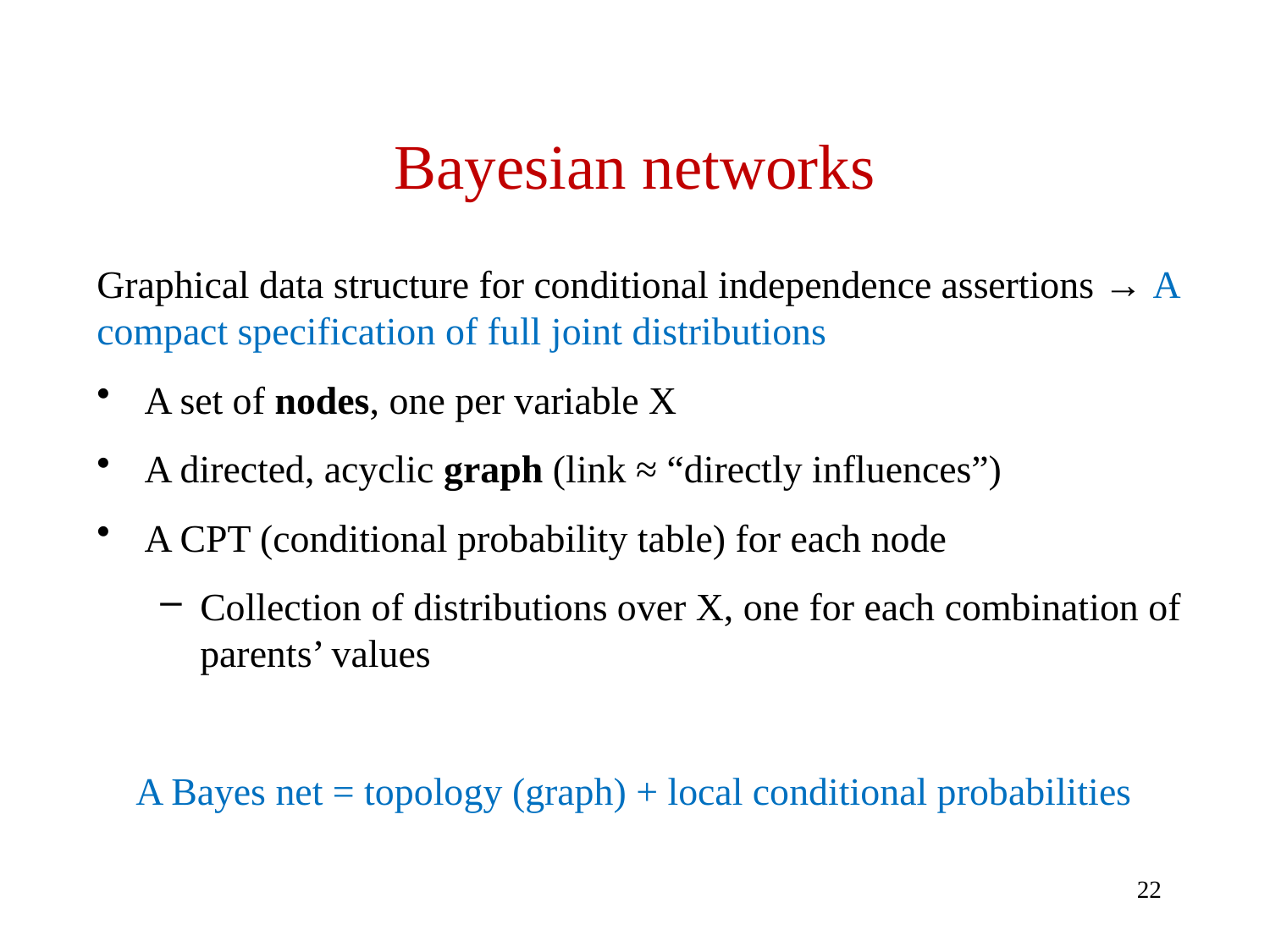

# Bayesian networks
Graphical data structure for conditional independence assertions → A compact specification of full joint distributions
A set of nodes, one per variable X
A directed, acyclic graph (link ≈ “directly influences”)
A CPT (conditional probability table) for each node
Collection of distributions over X, one for each combination of parents’ values

    A Bayes net = topology (graph) + local conditional probabilities

22